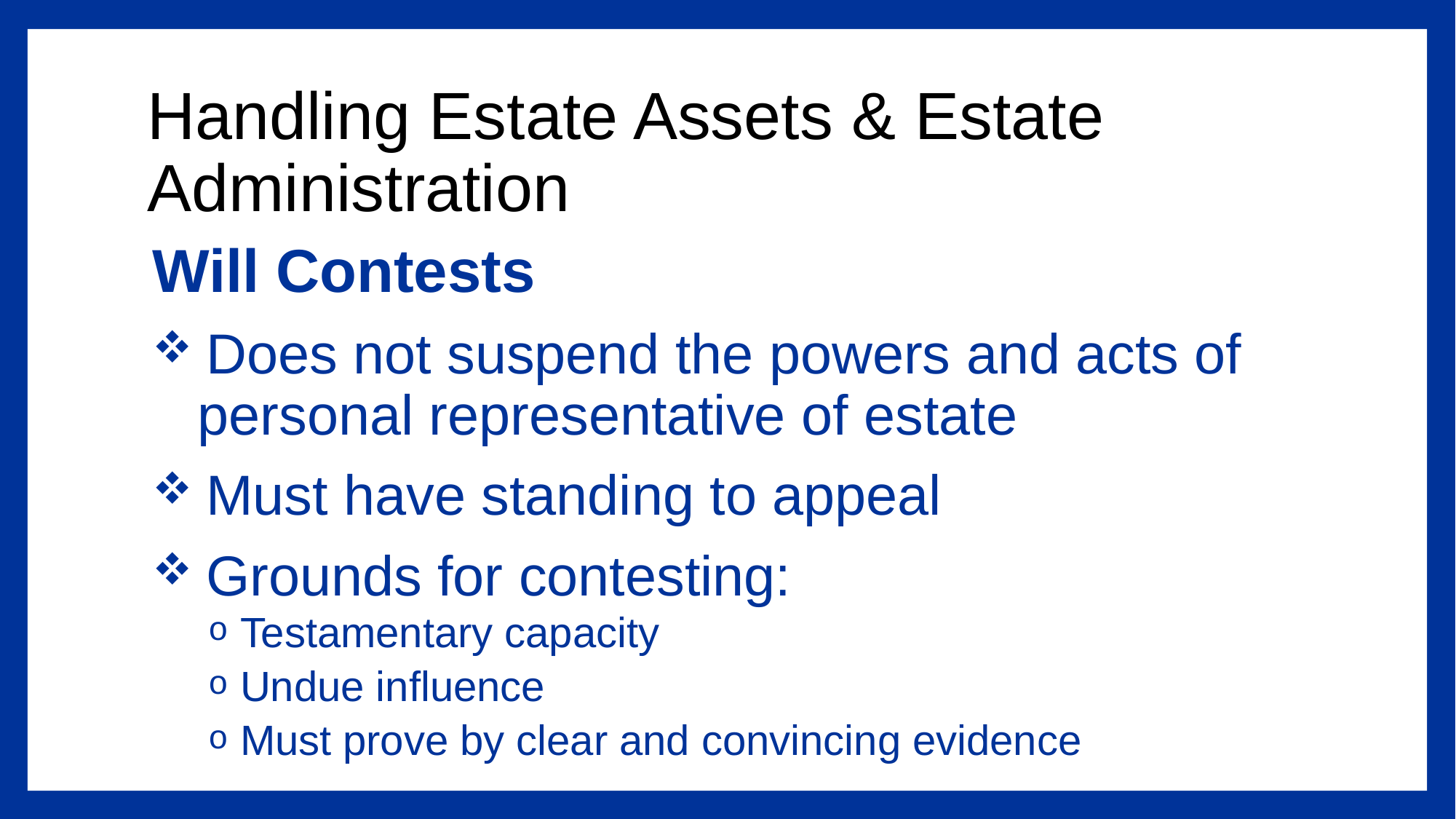

# Handling Estate Assets & Estate Administration
Will Contests
 Does not suspend the powers and acts of iipersonal representative of estate
 Must have standing to appeal
 Grounds for contesting:
 Testamentary capacity
 Undue influence
 Must prove by clear and convincing evidence